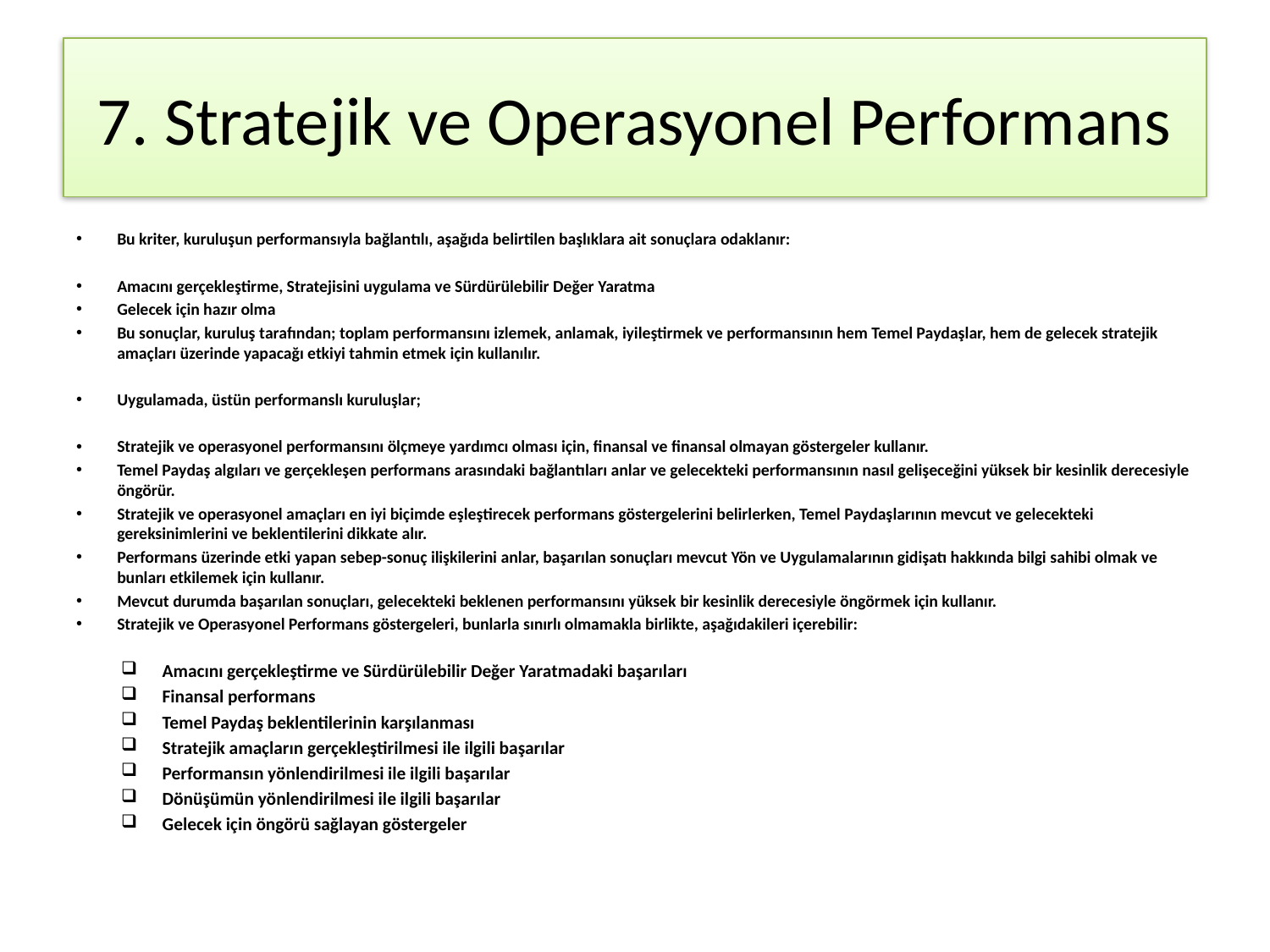

# 7. Stratejik ve Operasyonel Performans
Bu kriter, kuruluşun performansıyla bağlantılı, aşağıda belirtilen başlıklara ait sonuçlara odaklanır:

Amacını gerçekleştirme, Stratejisini uygulama ve Sürdürülebilir Değer Yaratma
Gelecek için hazır olma
Bu sonuçlar, kuruluş tarafından; toplam performansını izlemek, anlamak, iyileştirmek ve performansının hem Temel Paydaşlar, hem de gelecek stratejik amaçları üzerinde yapacağı etkiyi tahmin etmek için kullanılır.

Uygulamada, üstün performanslı kuruluşlar;

Stratejik ve operasyonel performansını ölçmeye yardımcı olması için, finansal ve finansal olmayan göstergeler kullanır.
Temel Paydaş algıları ve gerçekleşen performans arasındaki bağlantıları anlar ve gelecekteki performansının nasıl gelişeceğini yüksek bir kesinlik derecesiyle öngörür.
Stratejik ve operasyonel amaçları en iyi biçimde eşleştirecek performans göstergelerini belirlerken, Temel Paydaşlarının mevcut ve gelecekteki gereksinimlerini ve beklentilerini dikkate alır.
Performans üzerinde etki yapan sebep-sonuç ilişkilerini anlar, başarılan sonuçları mevcut Yön ve Uygulamalarının gidişatı hakkında bilgi sahibi olmak ve bunları etkilemek için kullanır.
Mevcut durumda başarılan sonuçları, gelecekteki beklenen performansını yüksek bir kesinlik derecesiyle öngörmek için kullanır.
Stratejik ve Operasyonel Performans göstergeleri, bunlarla sınırlı olmamakla birlikte, aşağıdakileri içerebilir:

Amacını gerçekleştirme ve Sürdürülebilir Değer Yaratmadaki başarıları
Finansal performans
Temel Paydaş beklentilerinin karşılanması
Stratejik amaçların gerçekleştirilmesi ile ilgili başarılar
Performansın yönlendirilmesi ile ilgili başarılar
Dönüşümün yönlendirilmesi ile ilgili başarılar
Gelecek için öngörü sağlayan göstergeler